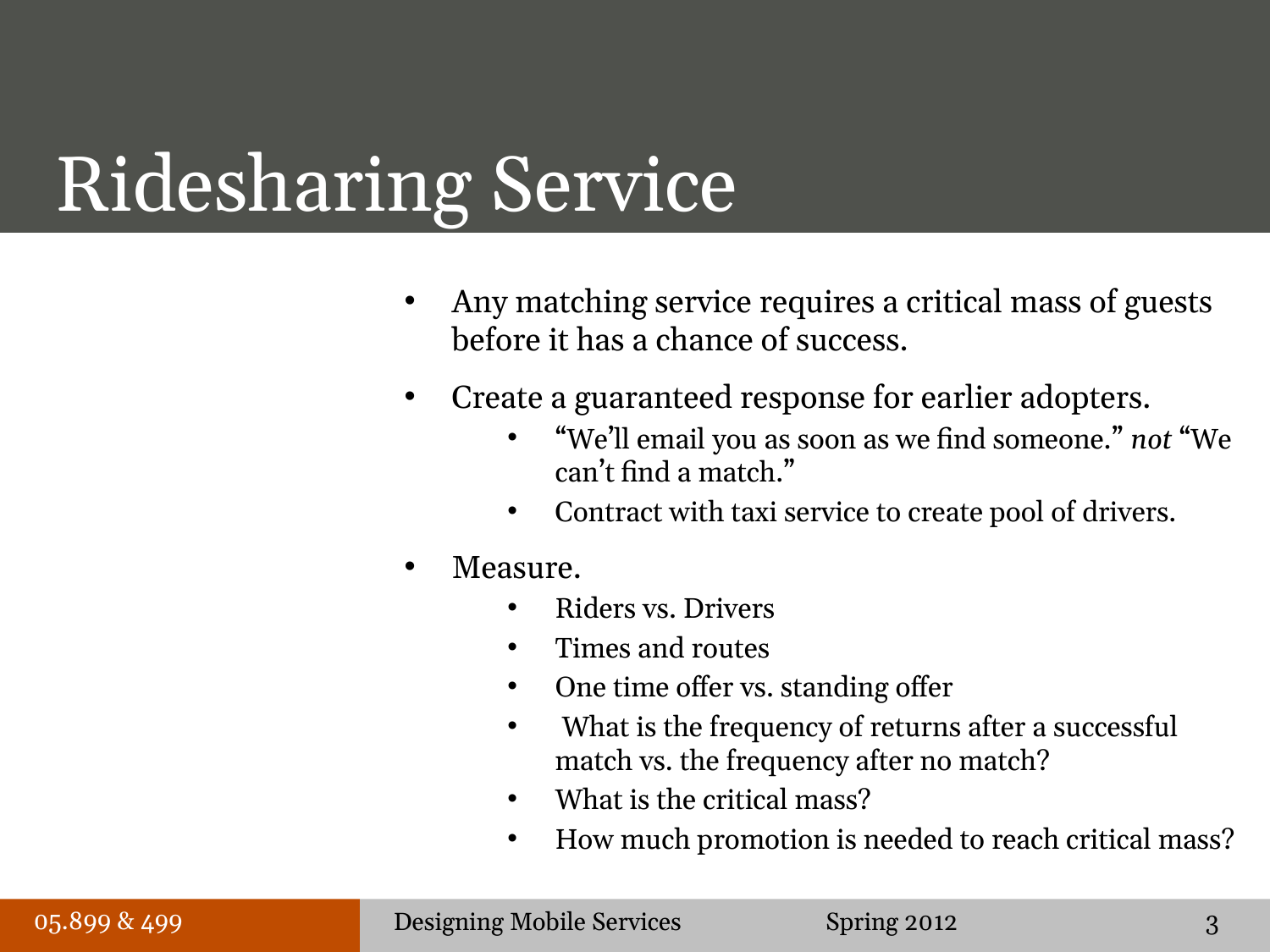

# Ridesharing Service
Any matching service requires a critical mass of guests before it has a chance of success.
Create a guaranteed response for earlier adopters.
“We’ll email you as soon as we find someone.” not “We can’t find a match.”
Contract with taxi service to create pool of drivers.
Measure.
Riders vs. Drivers
Times and routes
One time offer vs. standing offer
 What is the frequency of returns after a successful match vs. the frequency after no match?
What is the critical mass?
How much promotion is needed to reach critical mass?